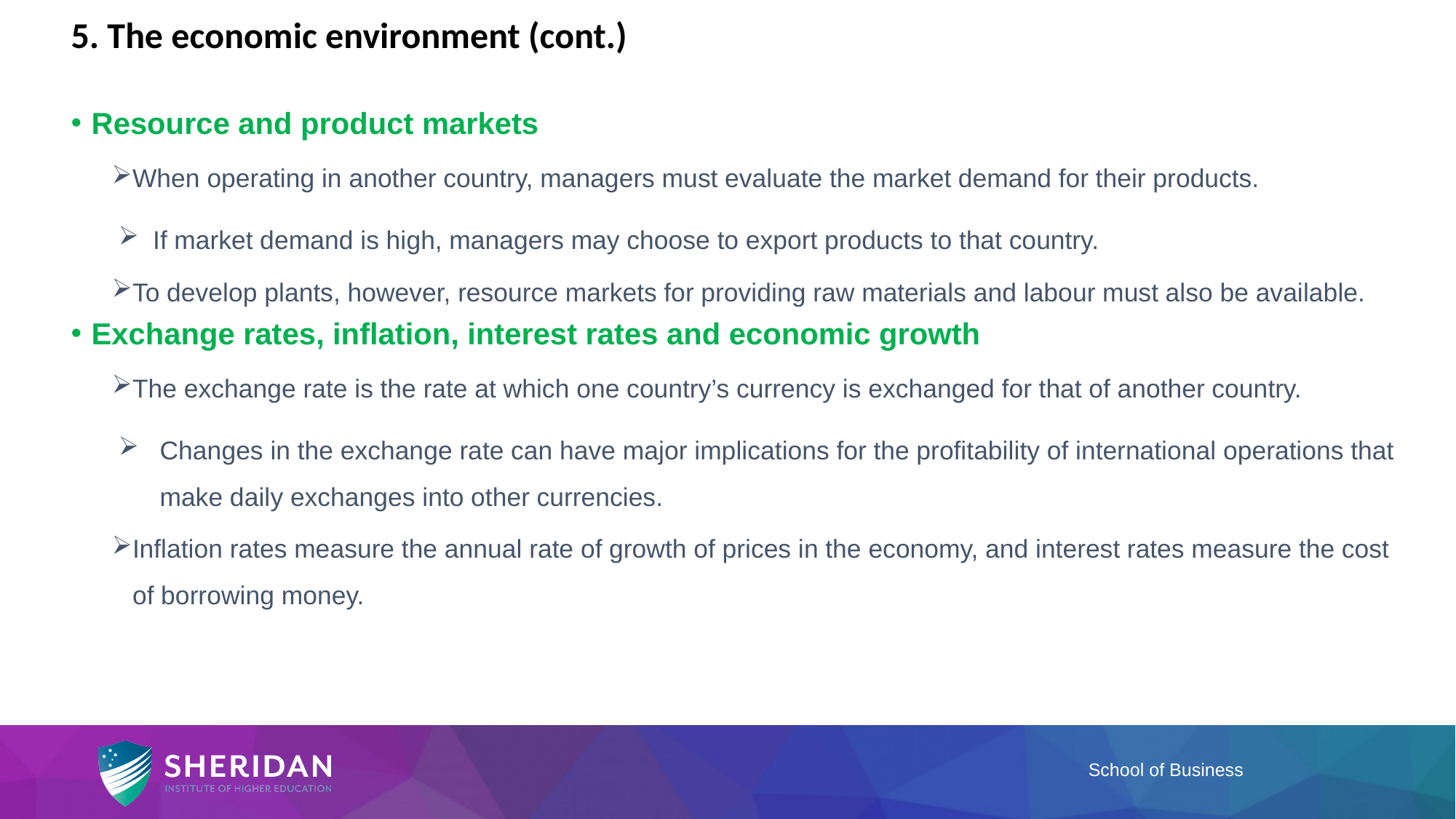

# 5. The economic environment (cont.)
Resource and product markets
When operating in another country, managers must evaluate the market demand for their products.
If market demand is high, managers may choose to export products to that country.
To develop plants, however, resource markets for providing raw materials and labour must also be available.
Exchange rates, inflation, interest rates and economic growth
The exchange rate is the rate at which one country’s currency is exchanged for that of another country.
Changes in the exchange rate can have major implications for the profitability of international operations that make daily exchanges into other currencies.
Inflation rates measure the annual rate of growth of prices in the economy, and interest rates measure the cost of borrowing money.